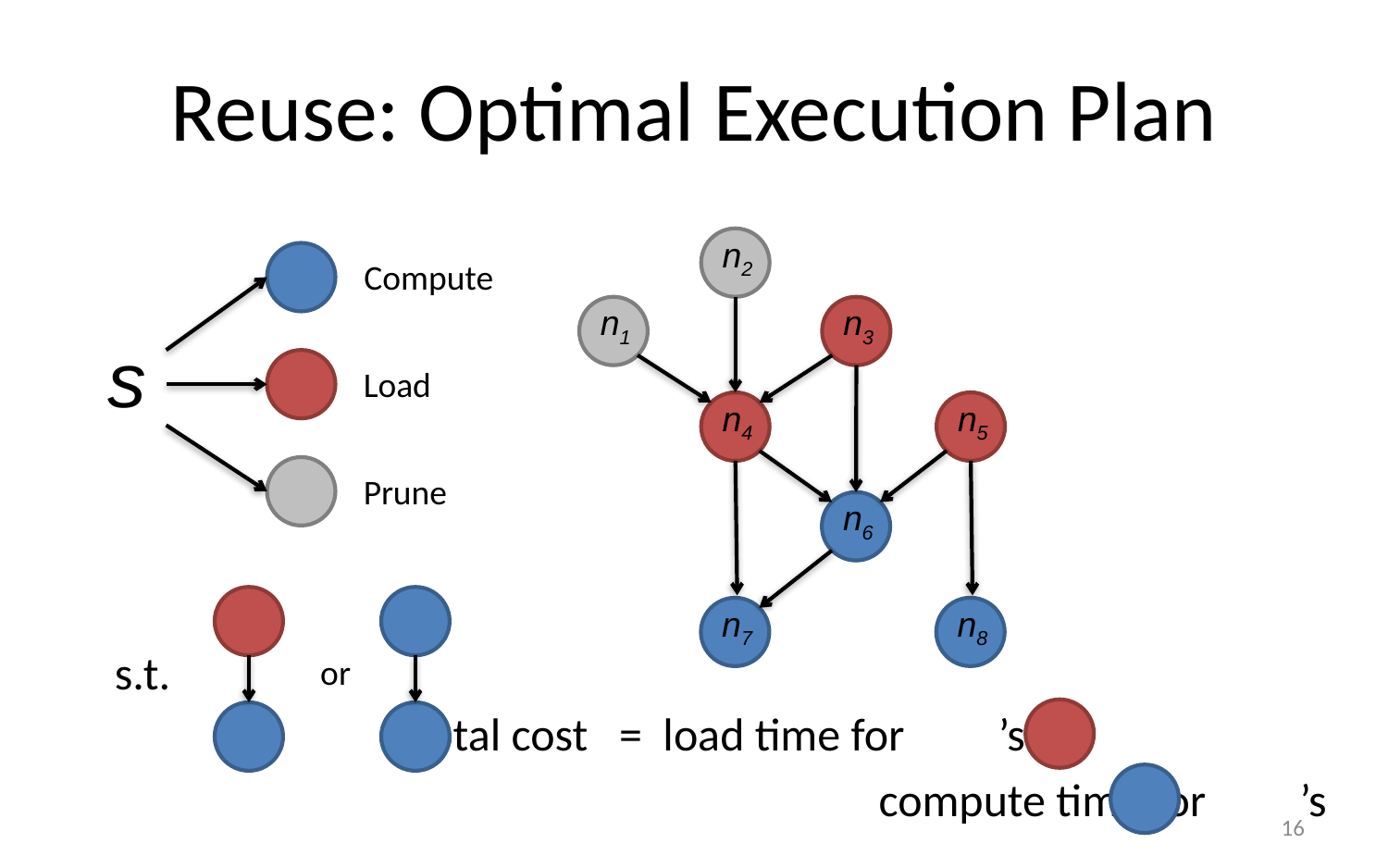

# Reuse: Optimal Execution Plan
n2

n1

n3

n4

n5

n6

n8

n7

Compute
s

Load

Prune

s.t.

or

Total cost   =  load time for         ’s   +
			     compute time for         ’s

16